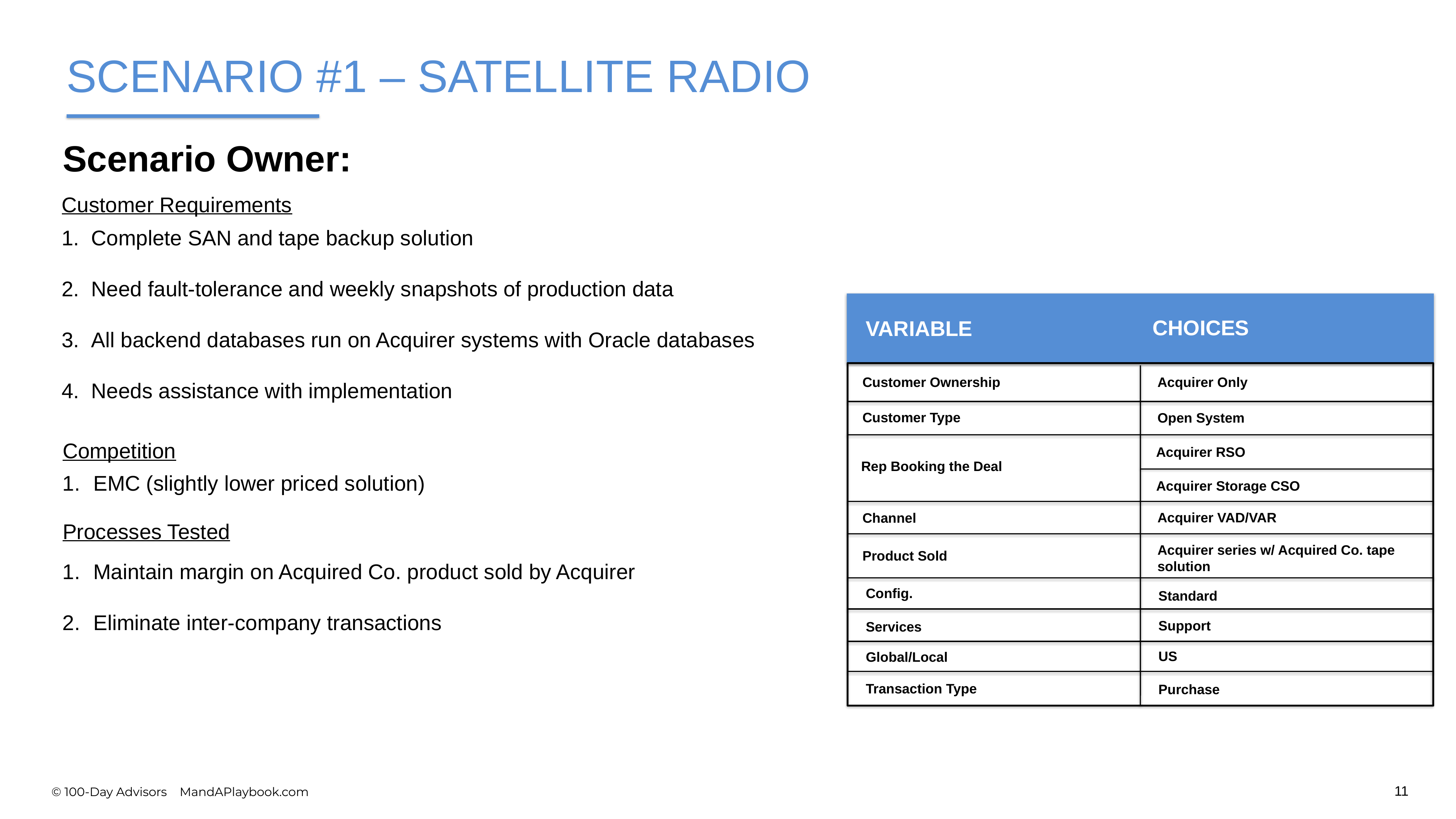

SCENARIO #1 – SATELLITE RADIO
Scenario Owner:
Customer Requirements
  Complete SAN and tape backup solution
  Need fault-tolerance and weekly snapshots of production data
  All backend databases run on Acquirer systems with Oracle databases
  Needs assistance with implementation

CHOICES
VARIABLE

Customer Ownership
Acquirer Only
Customer Type
Open System
Acquirer RSO
Rep Booking the Deal
Acquirer Storage CSO
Acquirer VAD/VAR
Channel
Acquirer series w/ Acquired Co. tape solution
Product Sold
Config.
Standard
Support
Services
US
Global/Local
Transaction Type
Purchase
Competition
EMC (slightly lower priced solution)
Processes Tested
Maintain margin on Acquired Co. product sold by Acquirer
Eliminate inter-company transactions
11